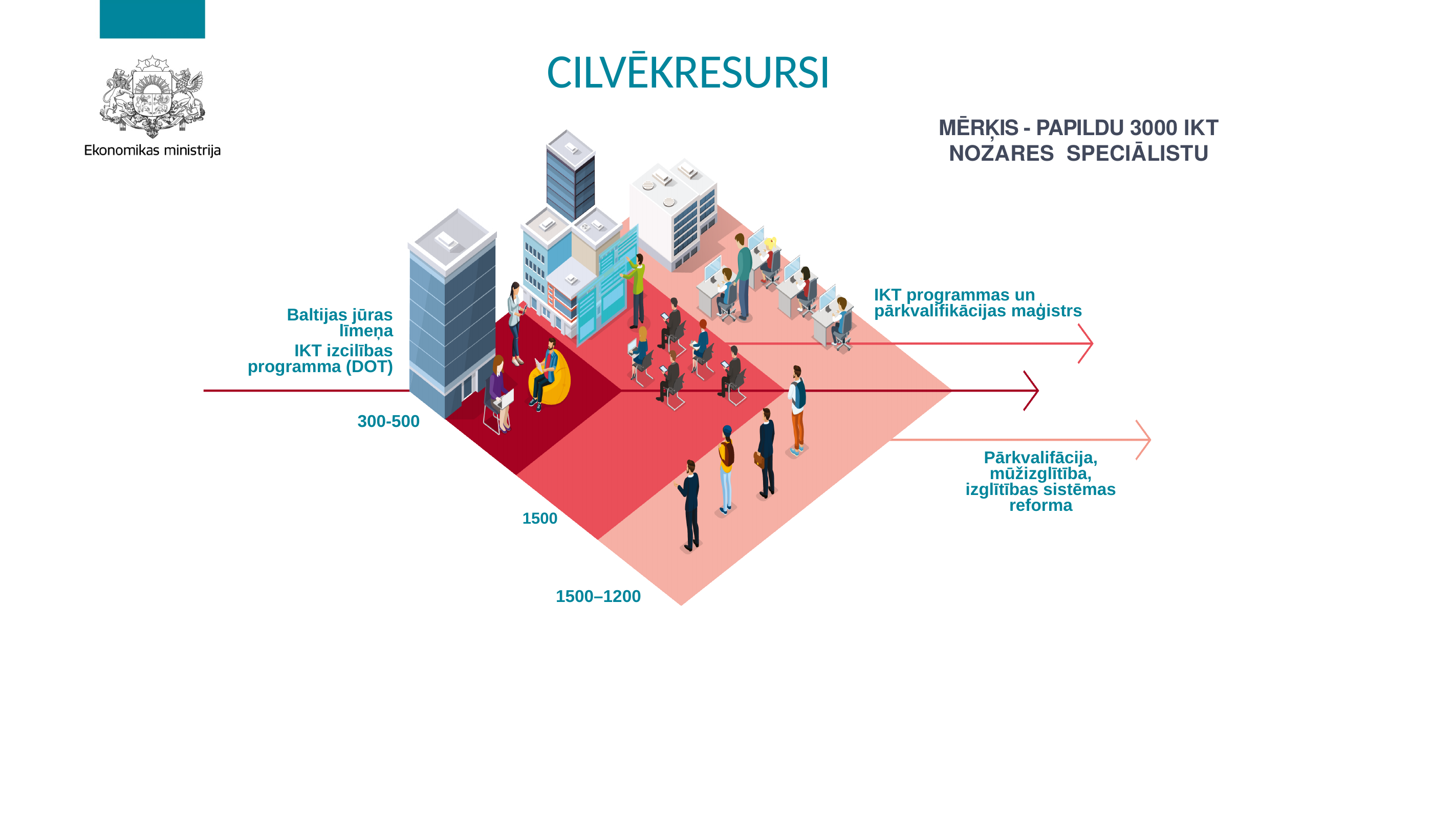

CILVĒKRESURSI
#
MĒRĶIS - PAPILDU 3000 IKT NOZARES  SPECIĀLISTU

IKT programmas un pārkvalifikācijas maģistrs
Baltijas jūras līmeņa
IKT izcilības programma (DOT)
300-500
Pārkvalifācija, mūžizglītība, izglītības sistēmas reforma
1500
1500–1200